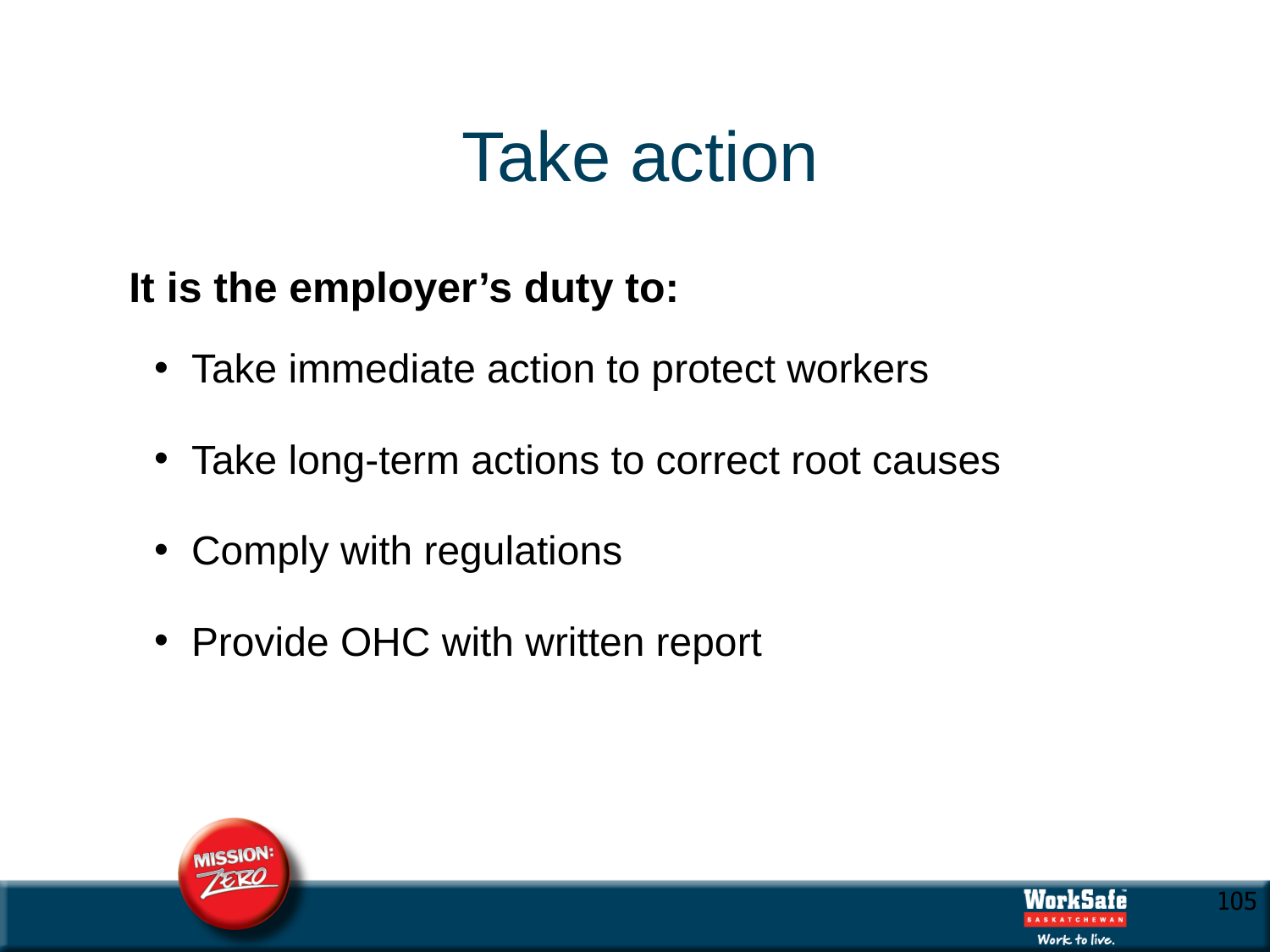

# Take action
It is the employer’s duty to:
Take immediate action to protect workers
Take long-term actions to correct root causes
Comply with regulations
Provide OHC with written report